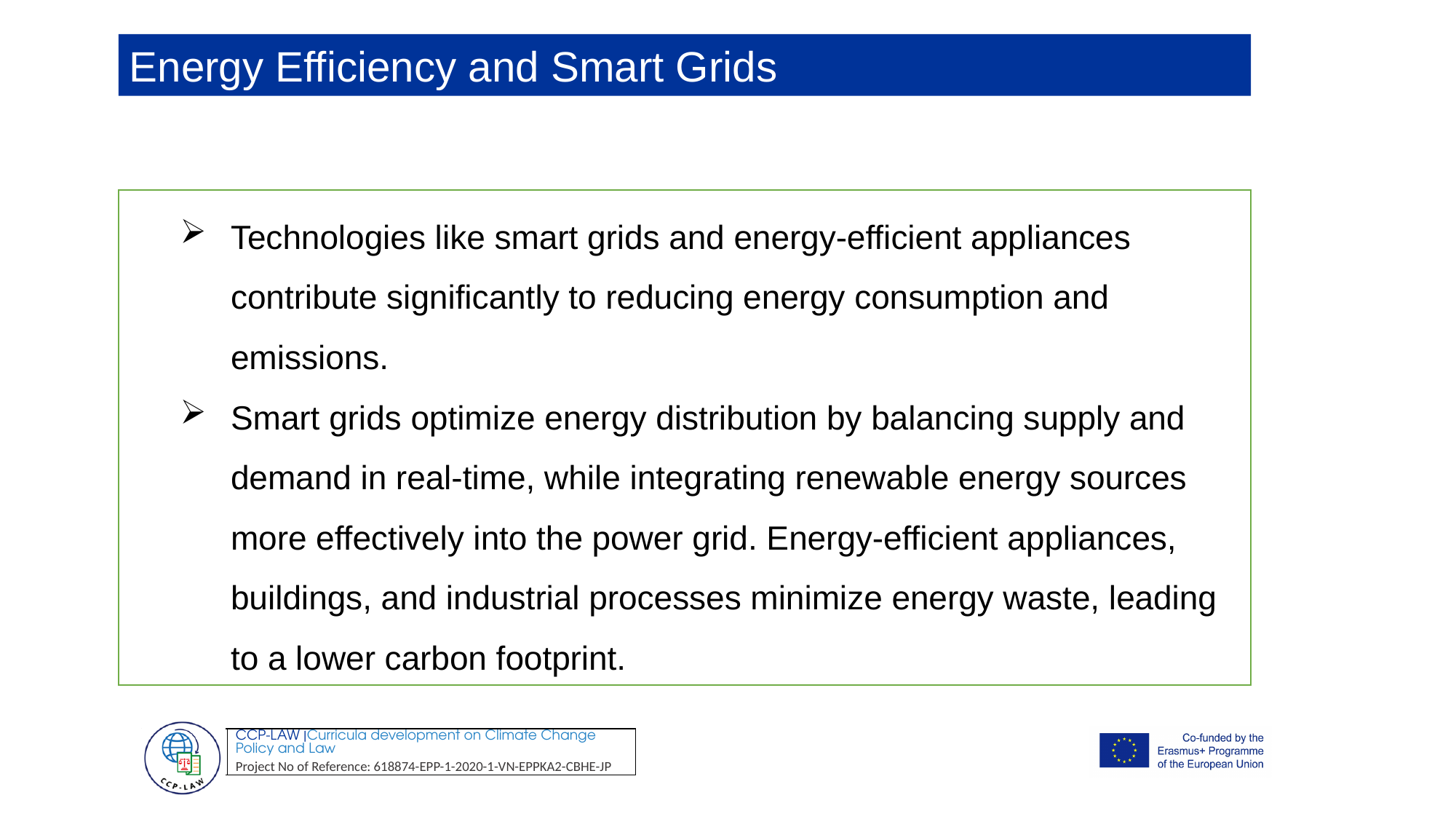

Energy Efficiency and Smart Grids
Technologies like smart grids and energy-efficient appliances contribute significantly to reducing energy consumption and emissions.
Smart grids optimize energy distribution by balancing supply and demand in real-time, while integrating renewable energy sources more effectively into the power grid. Energy-efficient appliances, buildings, and industrial processes minimize energy waste, leading to a lower carbon footprint.